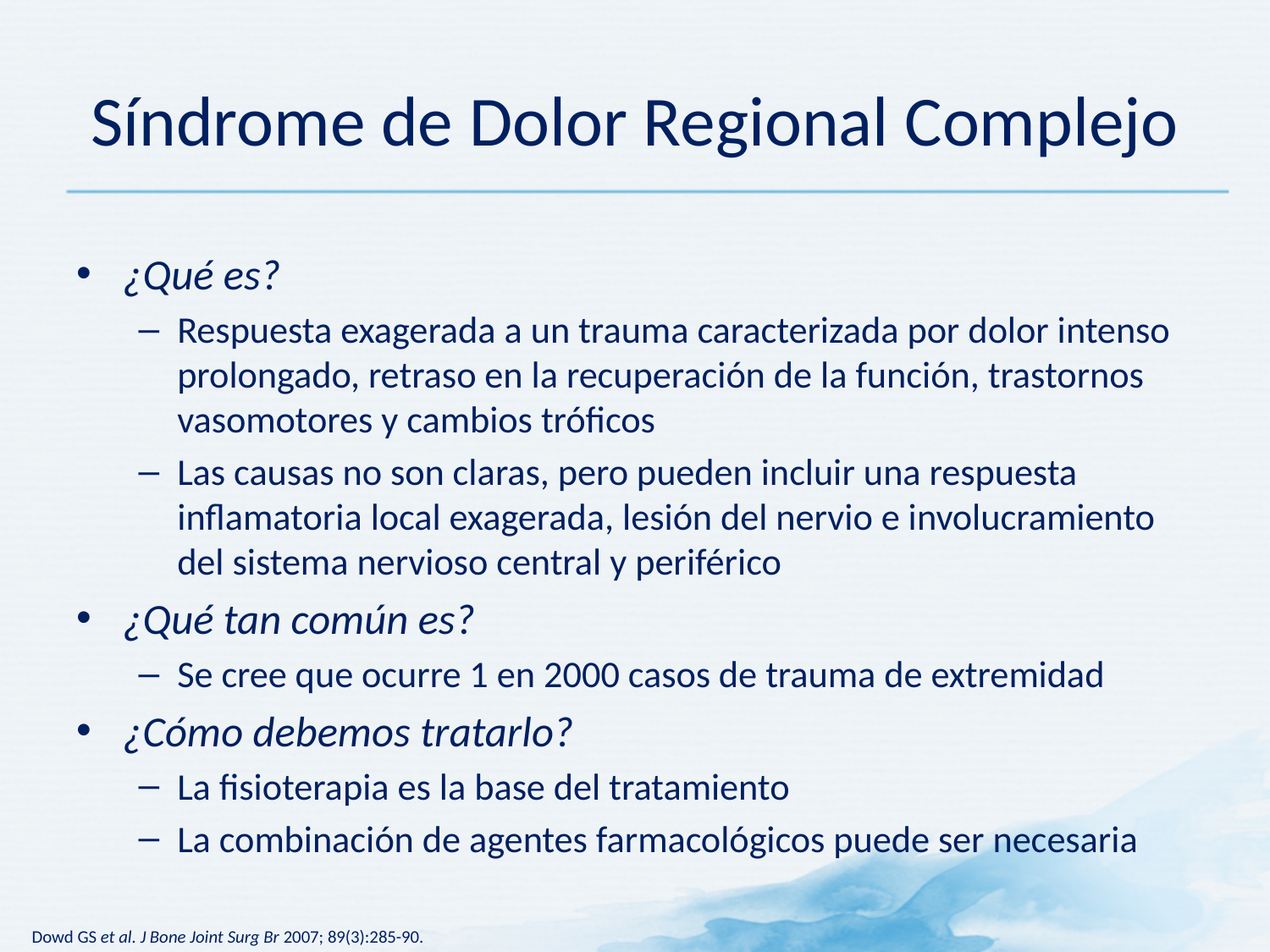

# Síndrome de Dolor Regional Complejo
¿Qué es?
Respuesta exagerada a un trauma caracterizada por dolor intenso prolongado, retraso en la recuperación de la función, trastornos vasomotores y cambios tróficos
Las causas no son claras, pero pueden incluir una respuesta inflamatoria local exagerada, lesión del nervio e involucramiento del sistema nervioso central y periférico
¿Qué tan común es?
Se cree que ocurre 1 en 2000 casos de trauma de extremidad
¿Cómo debemos tratarlo?
La fisioterapia es la base del tratamiento
La combinación de agentes farmacológicos puede ser necesaria
Dowd GS et al. J Bone Joint Surg Br 2007; 89(3):285-90.